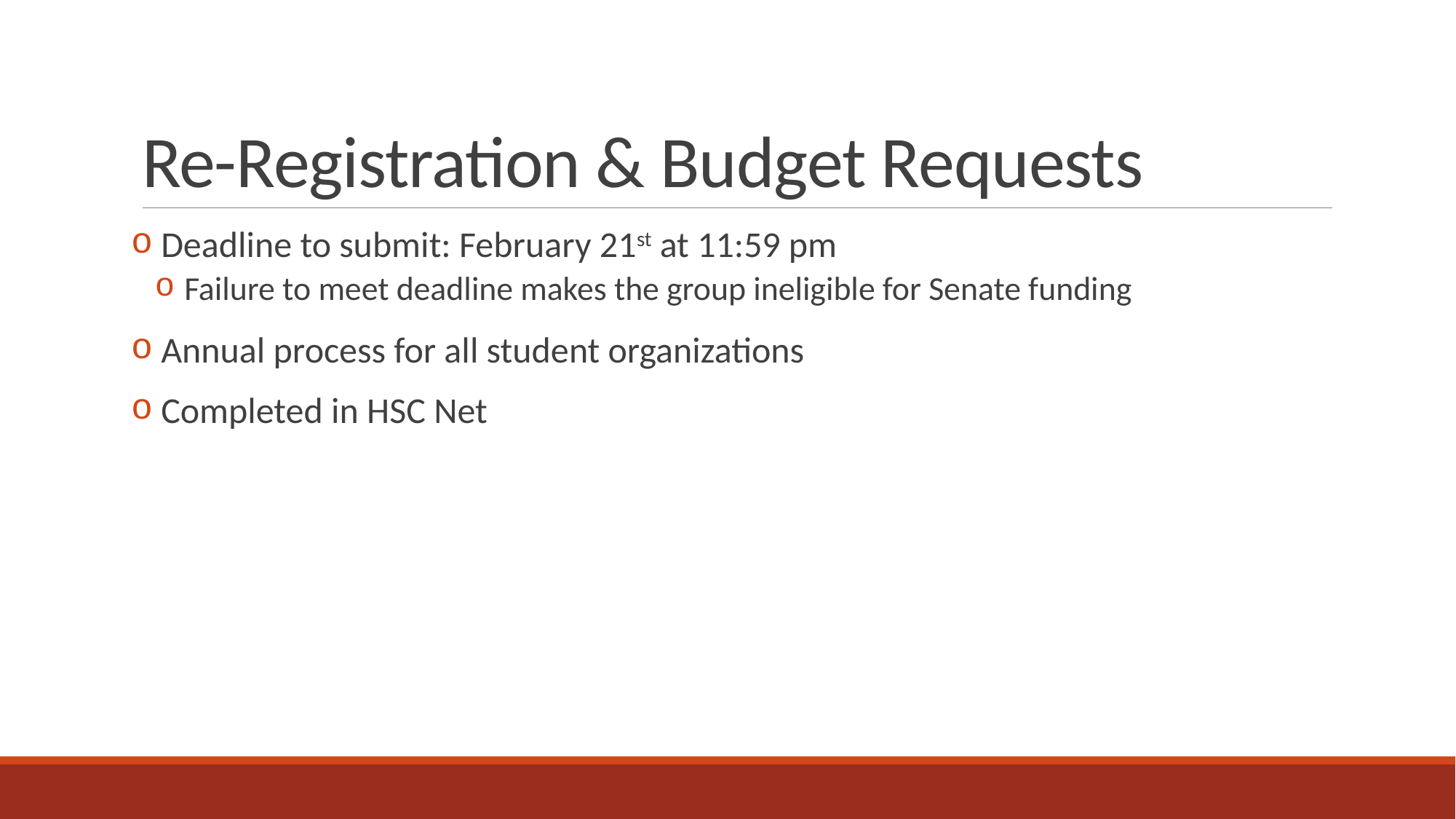

# Re-Registration & Budget Requests
 Deadline to submit: February 21st at 11:59 pm
 Failure to meet deadline makes the group ineligible for Senate funding
 Annual process for all student organizations
 Completed in HSC Net